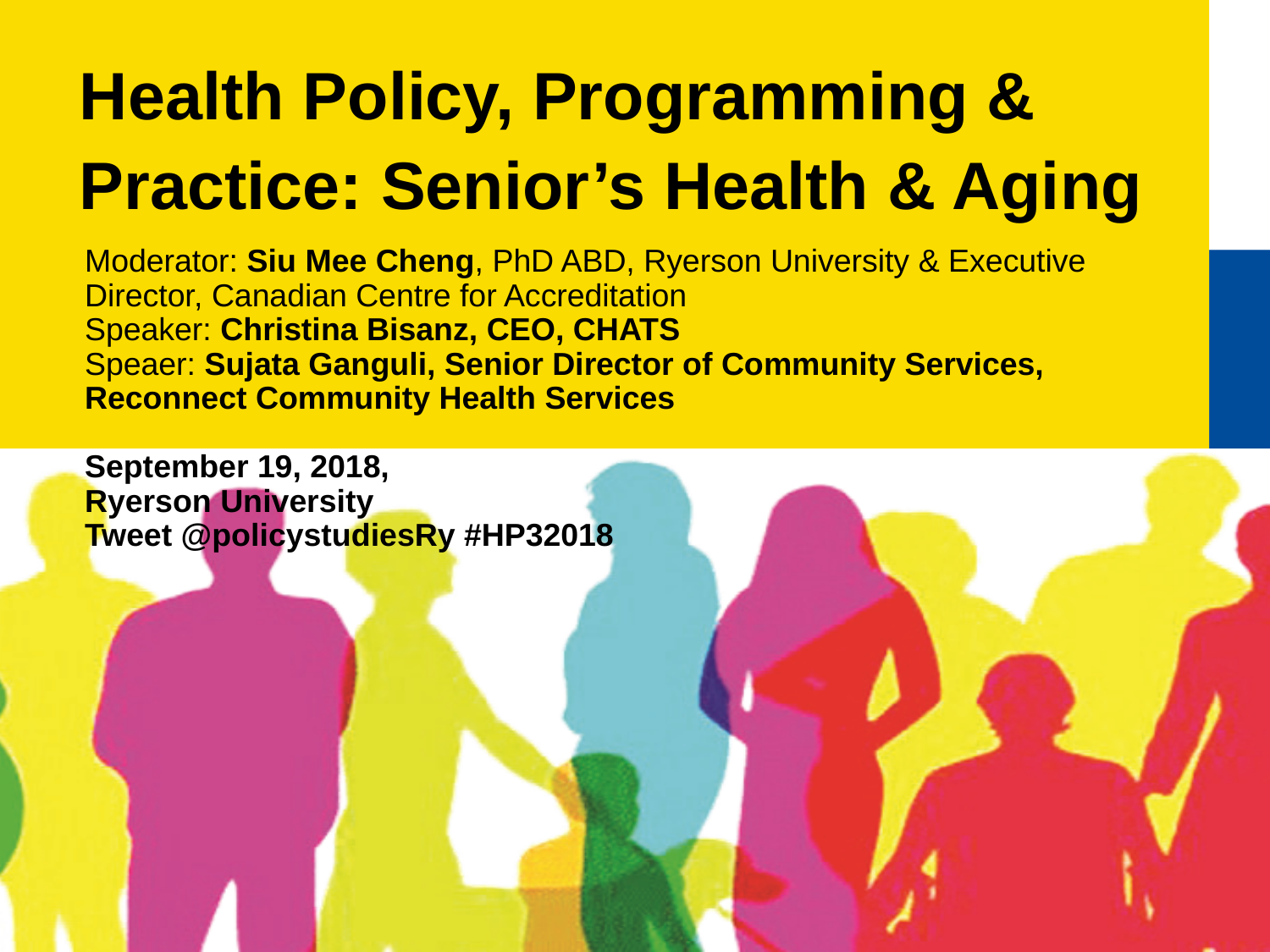

# Health Policy, Programming & Practice: Senior’s Health & Aging
Moderator: Siu Mee Cheng, PhD ABD, Ryerson University & Executive Director, Canadian Centre for Accreditation
Speaker: Christina Bisanz, CEO, CHATS
Speaer: Sujata Ganguli, Senior Director of Community Services, Reconnect Community Health Services

September 19, 2018,
Ryerson University
Tweet @policystudiesRy #HP32018